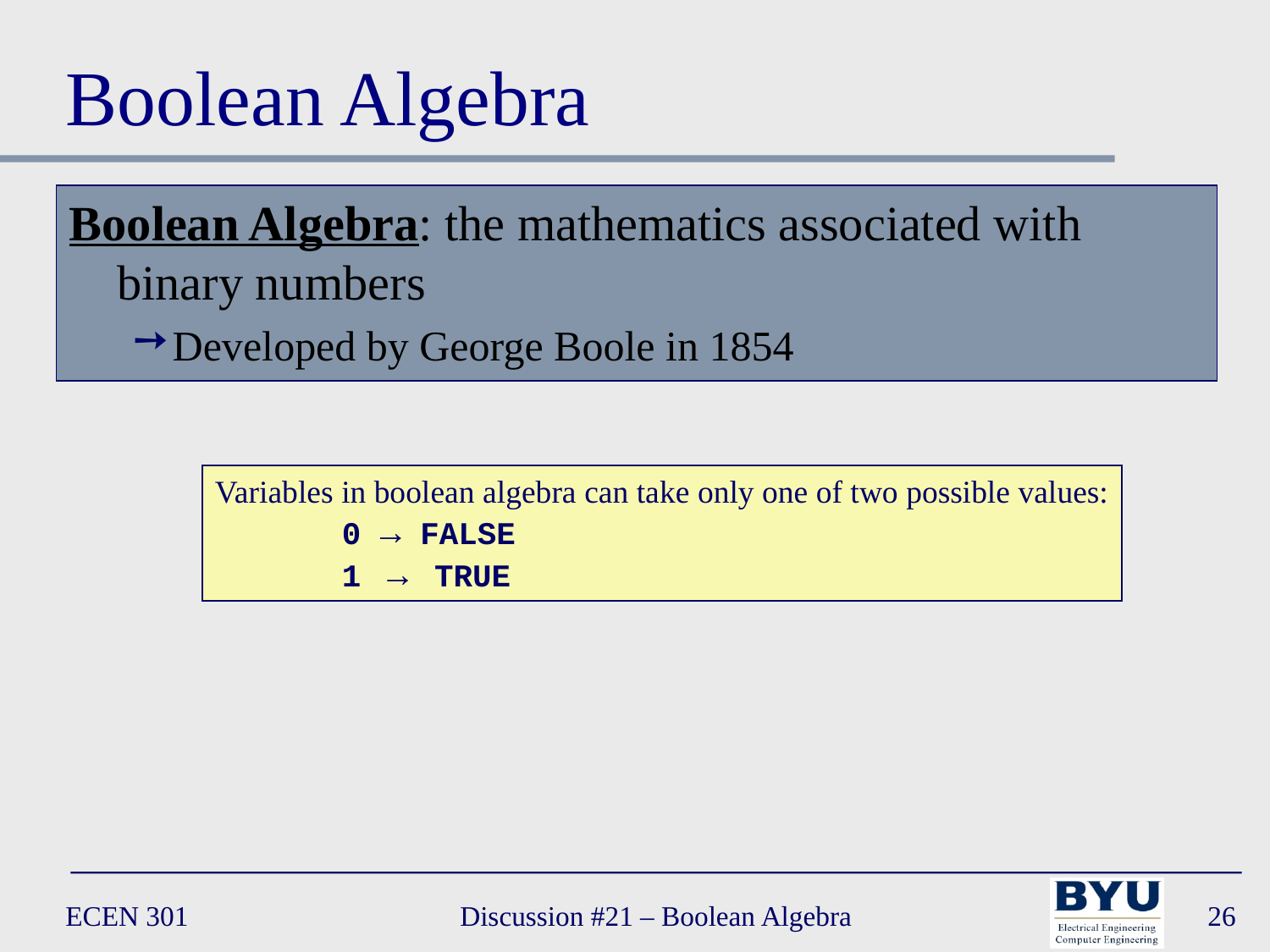

# Boolean Algebra
Boolean Algebra: the mathematics associated with binary numbers
Developed by George Boole in 1854
Variables in boolean algebra can take only one of two possible values:
	0 → FALSE
	1 → TRUE
ECEN 301
Discussion #21 – Boolean Algebra
26